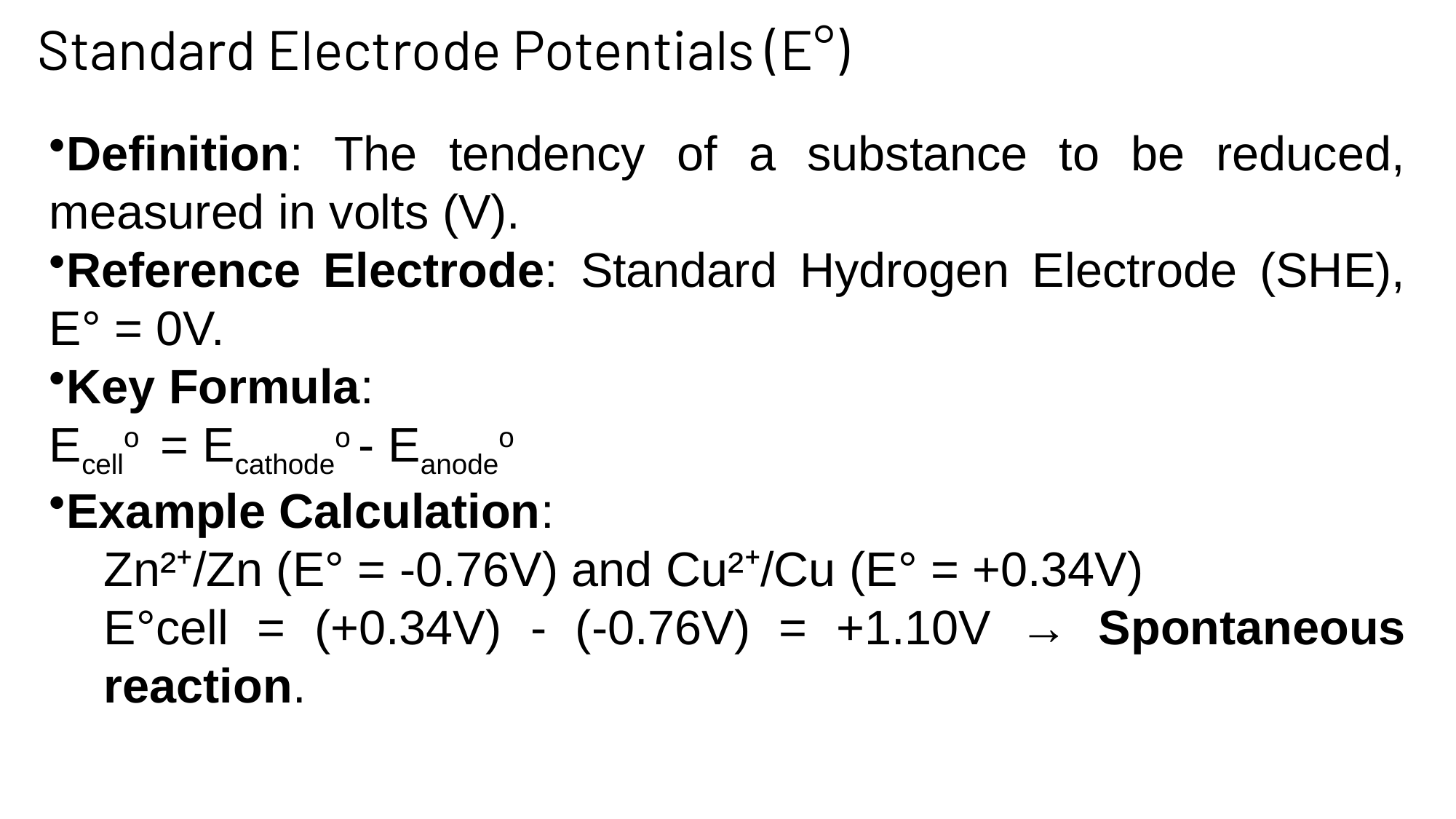

# Standard Electrode Potentials (E°)
Definition: The tendency of a substance to be reduced, measured in volts (V).
Reference Electrode: Standard Hydrogen Electrode (SHE), E° = 0V.
Key Formula:
Ecello  = Ecathodeo - Eanodeo
Example Calculation:
Zn²⁺/Zn (E° = -0.76V) and Cu²⁺/Cu (E° = +0.34V)
E°cell = (+0.34V) - (-0.76V) = +1.10V → Spontaneous reaction.